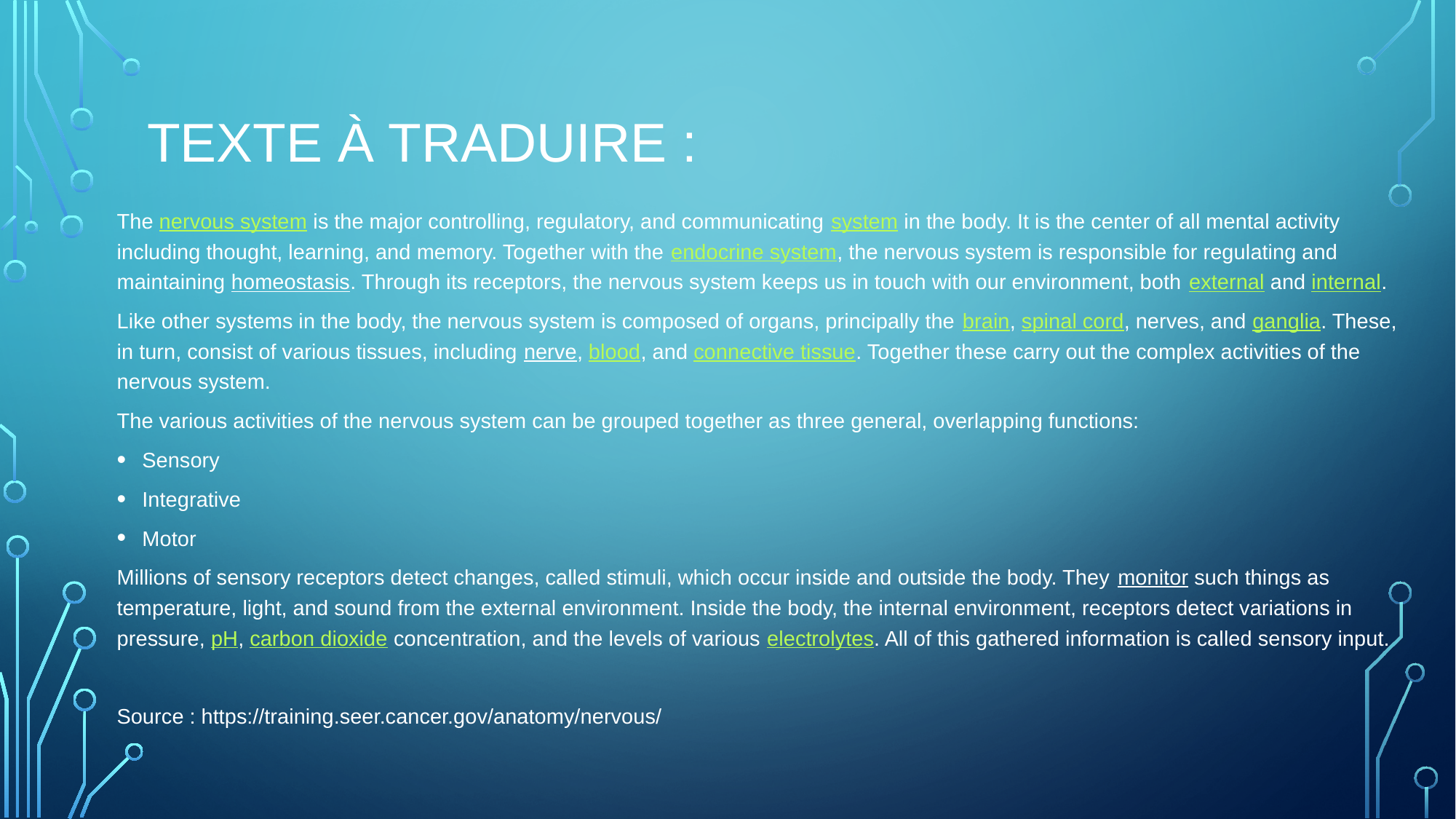

# Texte à traduire :
The nervous system is the major controlling, regulatory, and communicating system in the body. It is the center of all mental activity including thought, learning, and memory. Together with the endocrine system, the nervous system is responsible for regulating and maintaining homeostasis. Through its receptors, the nervous system keeps us in touch with our environment, both external and internal.
Like other systems in the body, the nervous system is composed of organs, principally the brain, spinal cord, nerves, and ganglia. These, in turn, consist of various tissues, including nerve, blood, and connective tissue. Together these carry out the complex activities of the nervous system.
The various activities of the nervous system can be grouped together as three general, overlapping functions:
Sensory
Integrative
Motor
Millions of sensory receptors detect changes, called stimuli, which occur inside and outside the body. They monitor such things as temperature, light, and sound from the external environment. Inside the body, the internal environment, receptors detect variations in pressure, pH, carbon dioxide concentration, and the levels of various electrolytes. All of this gathered information is called sensory input.

Source : https://training.seer.cancer.gov/anatomy/nervous/